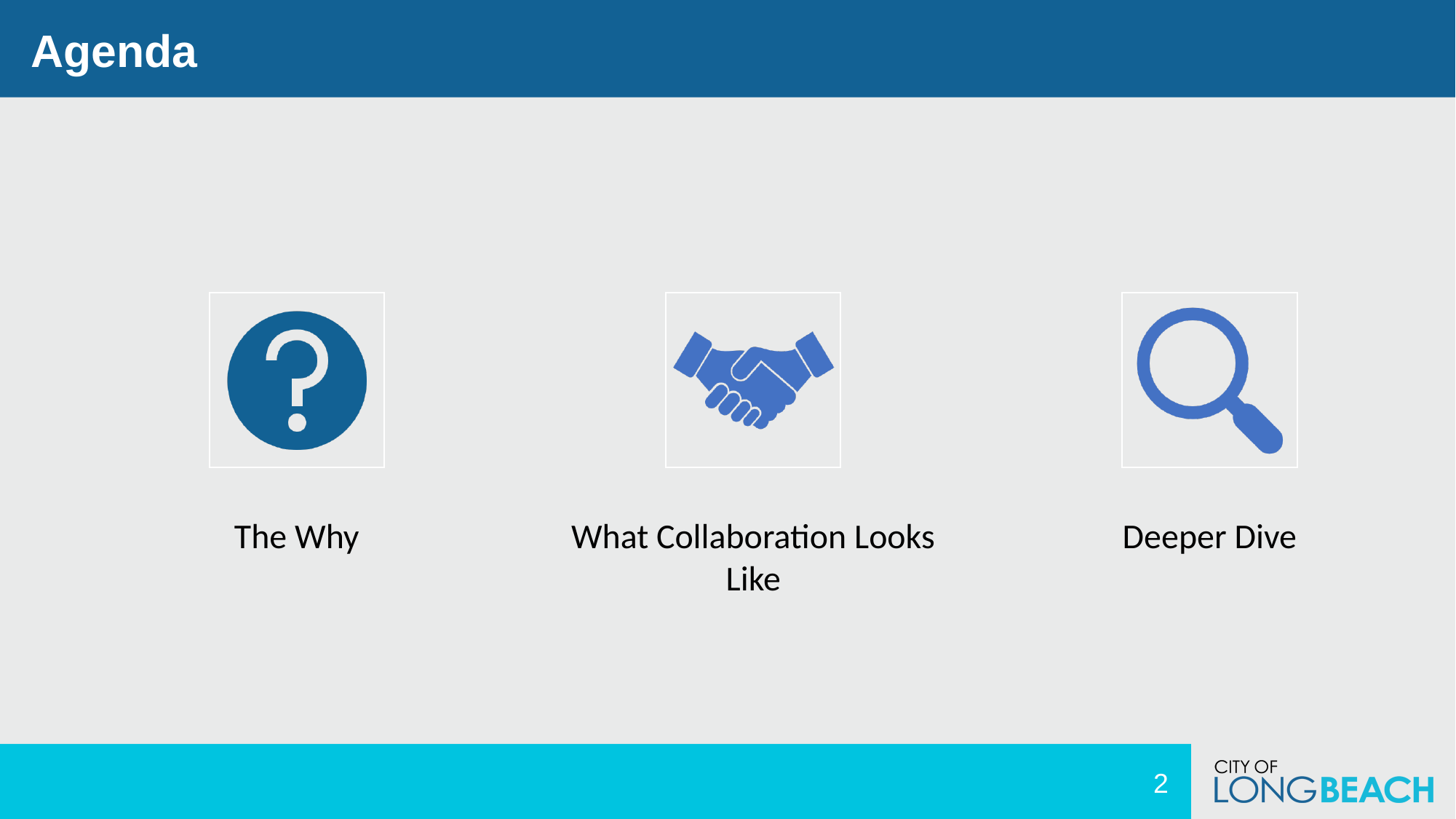

Agenda
The Why
What Collaboration Looks Like
Deeper Dive
2